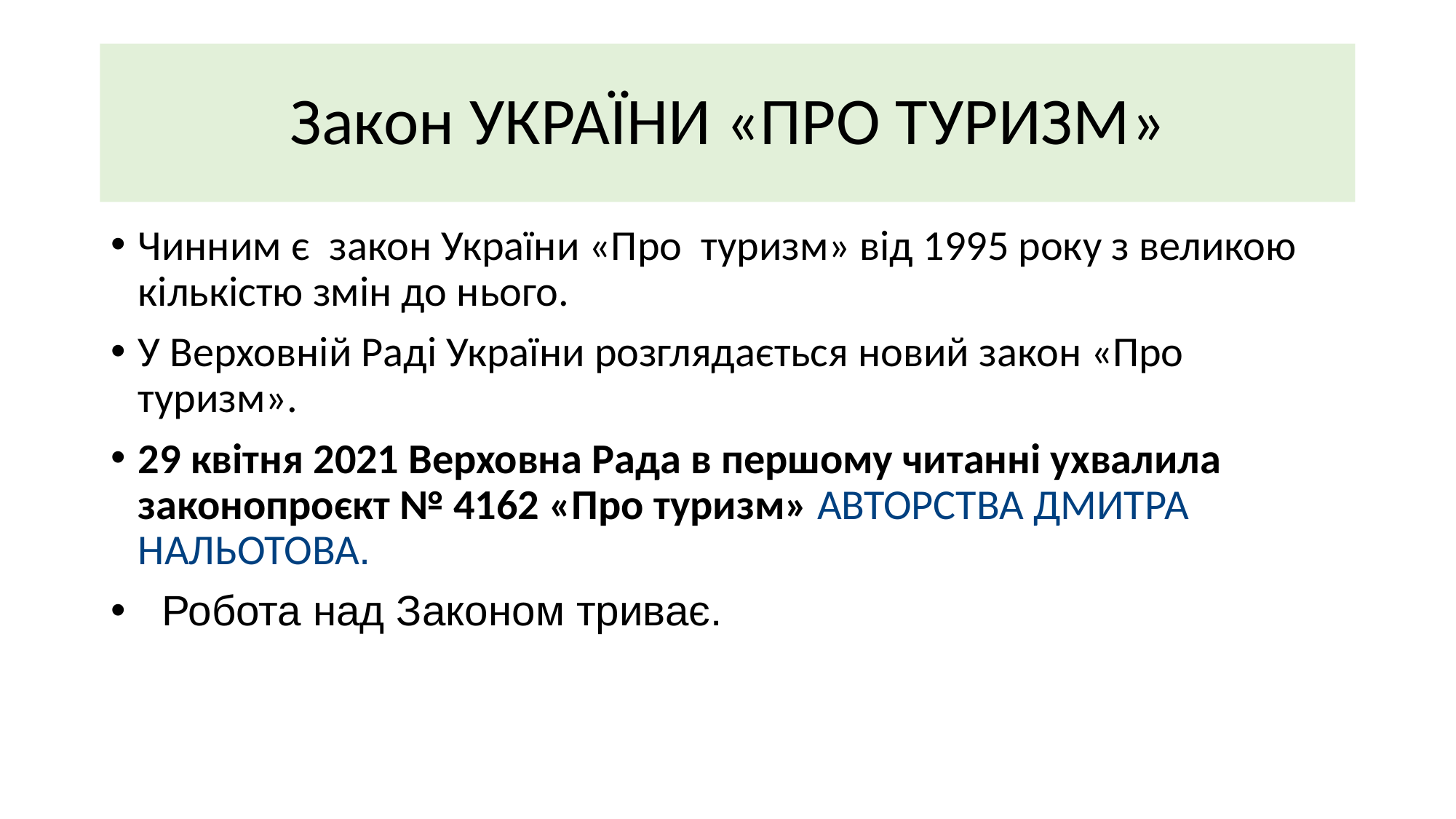

# Закон УКРАЇНИ «ПРО ТУРИЗМ»
Чинним є  закон України «Про  туризм» від 1995 року з великою кількістю змін до нього.
У Верховній Раді України розглядається новий закон «Про туризм».
29 квітня 2021 Верховна Рада в першому читанні ухвалила законопроєкт № 4162 «Про туризм» АВТОРСТВА ДМИТРА НАЛЬОТОВА.
  Робота над Законом триває.